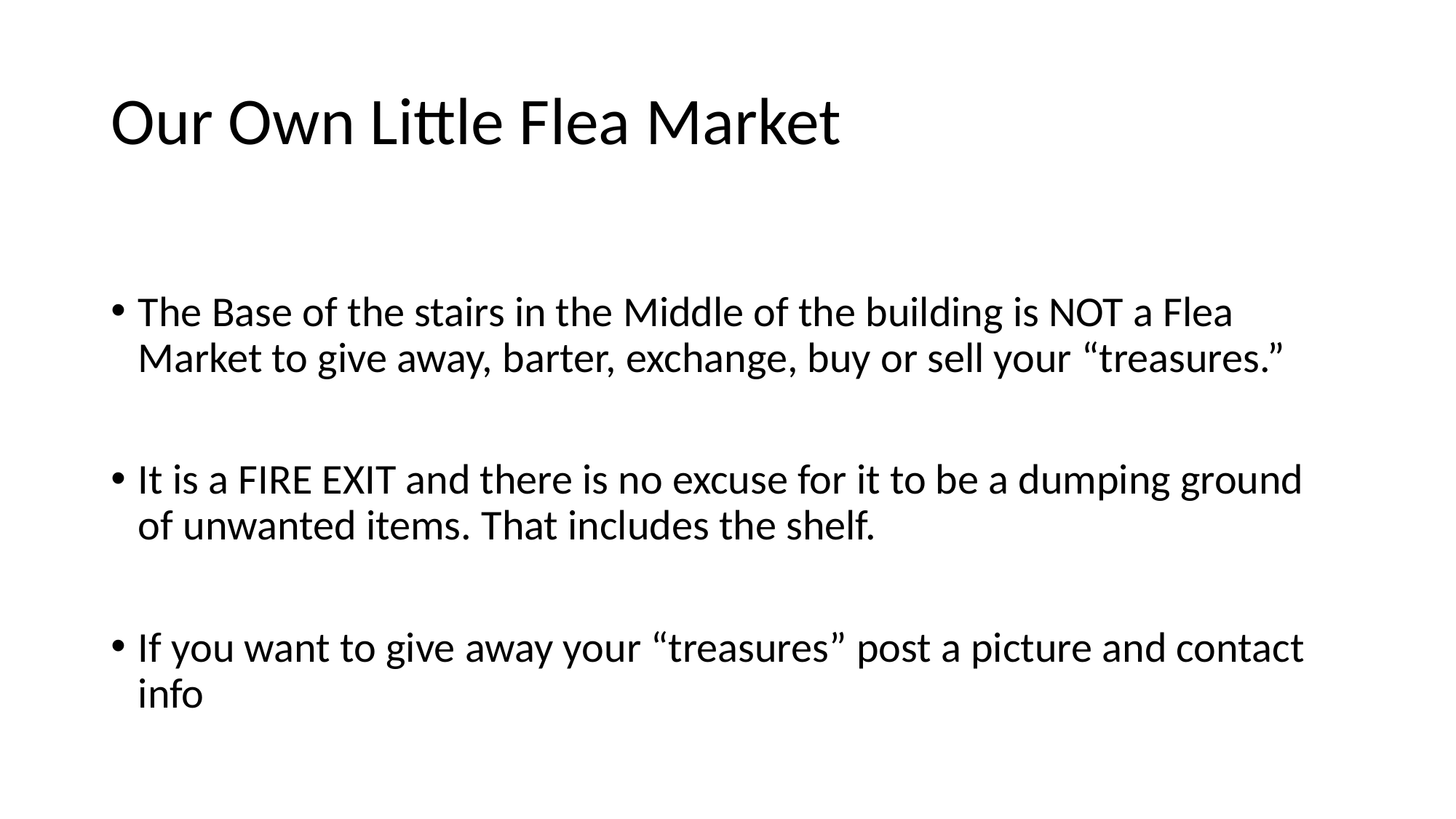

# Our Own Little Flea Market

The Base of the stairs in the Middle of the building is NOT a Flea Market to give away, barter, exchange, buy or sell your “treasures.”

It is a FIRE EXIT and there is no excuse for it to be a dumping ground of unwanted items. That includes the shelf.

If you want to give away your “treasures” post a picture and contact info